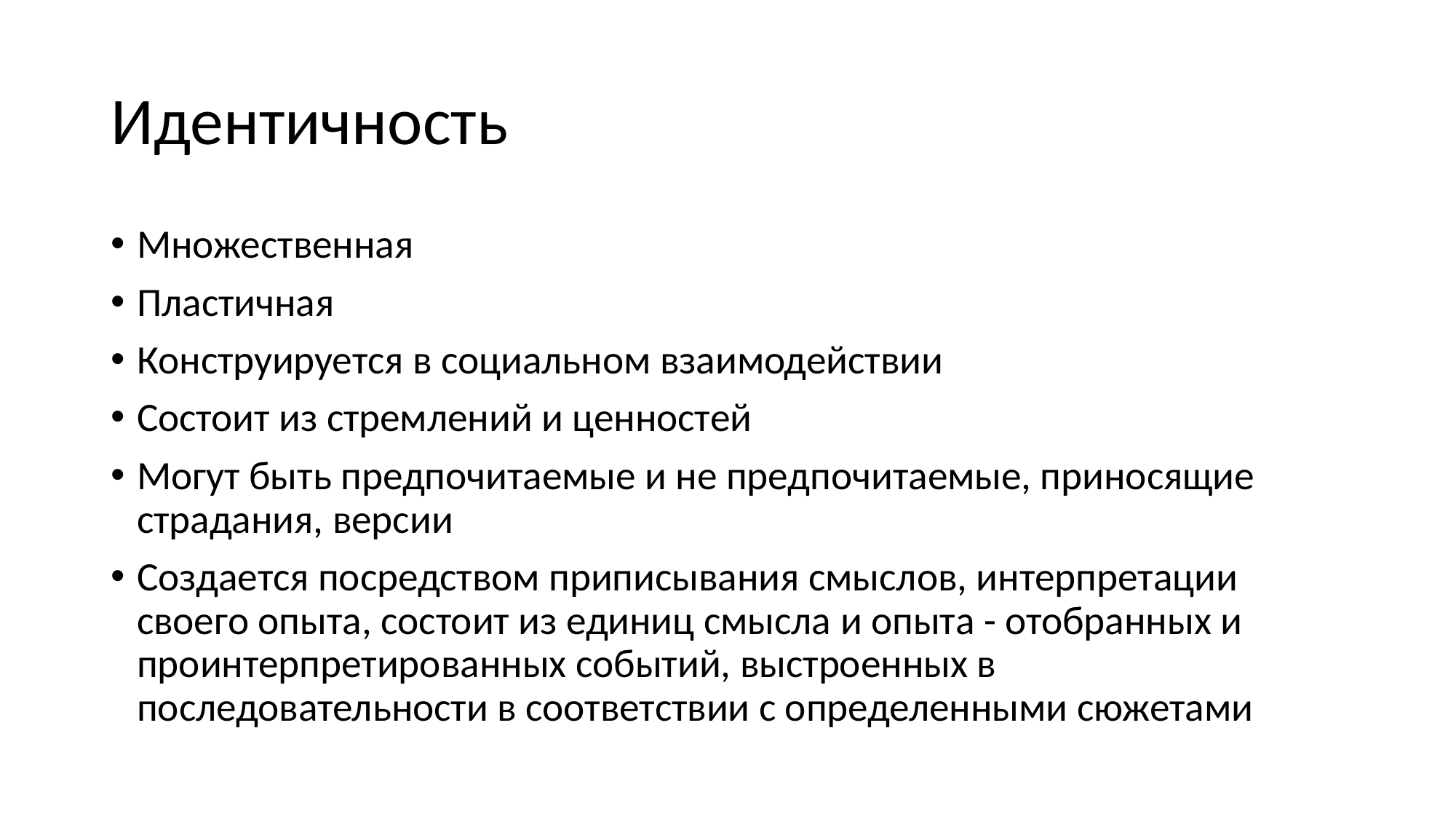

# Идентичность
Множественная
Пластичная
Конструируется в социальном взаимодействии
Состоит из стремлений и ценностей
Могут быть предпочитаемые и не предпочитаемые, приносящие страдания, версии
Создается посредством приписывания смыслов, интерпретации своего опыта, состоит из единиц смысла и опыта - отобранных и проинтерпретированных событий, выстроенных в последовательности в соответствии с определенными сюжетами